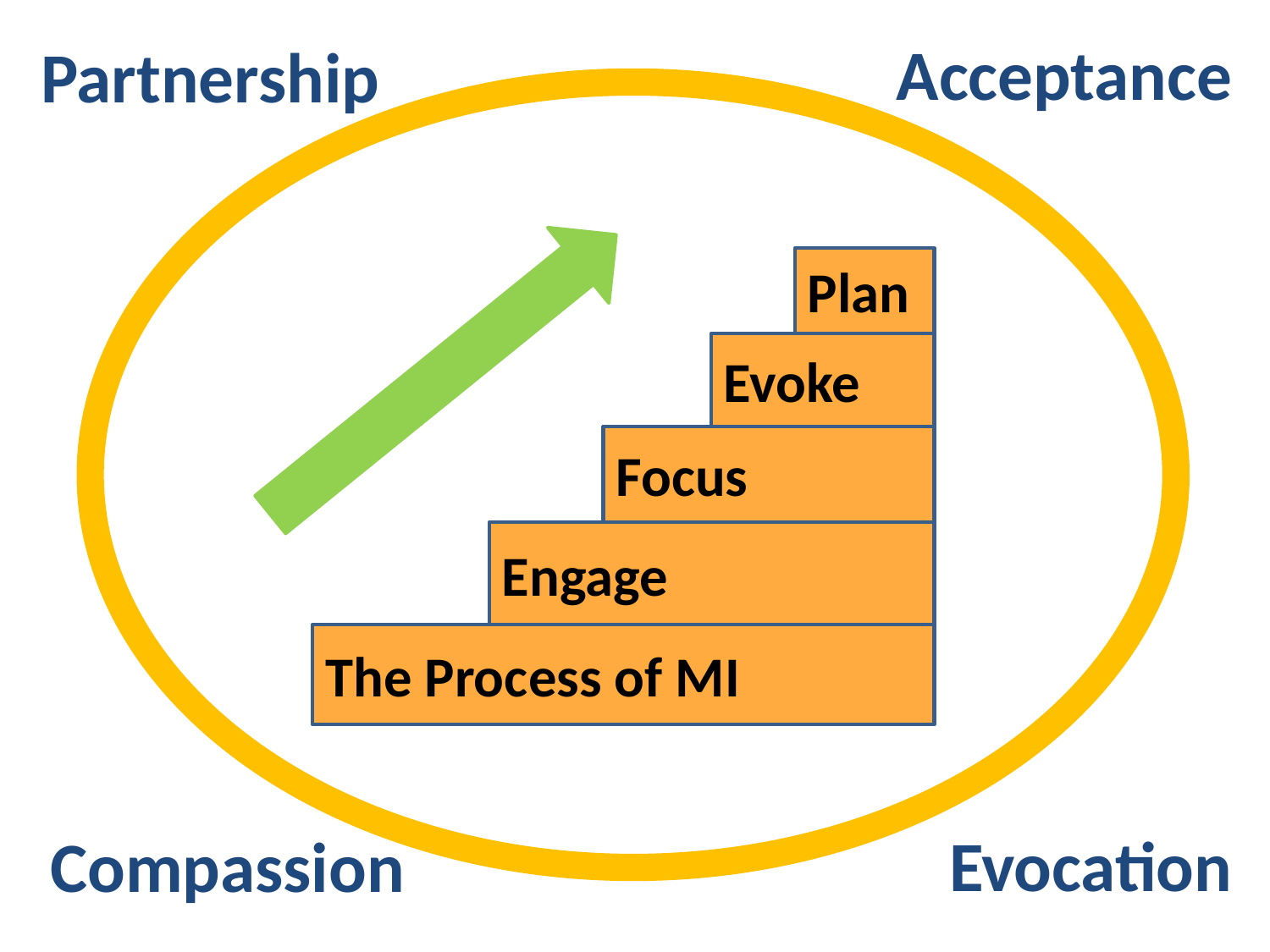

Acceptance
Partnership

Evocation
Compassion
Plan
Evoke
Focus
Engage
The Process of MI